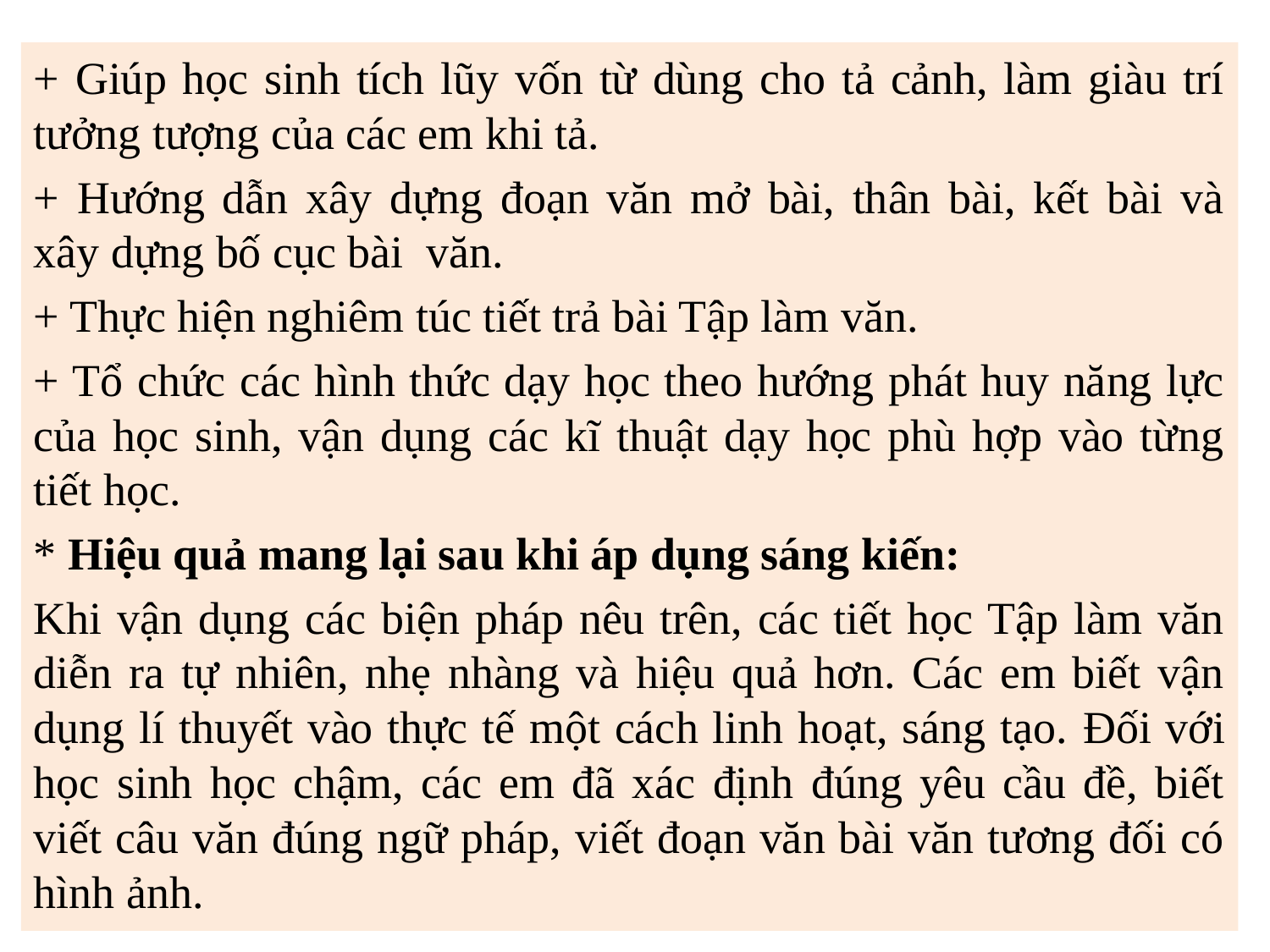

+ Giúp học sinh tích lũy vốn từ dùng cho tả cảnh, làm giàu trí tưởng tượng của các em khi tả.
+ Hướng dẫn xây dựng đoạn văn mở bài, thân bài, kết bài và xây dựng bố cục bài  văn.
+ Thực hiện nghiêm túc tiết trả bài Tập làm văn.
+ Tổ chức các hình thức dạy học theo hướng phát huy năng lực của học sinh, vận dụng các kĩ thuật dạy học phù hợp vào từng tiết học.
* Hiệu quả mang lại sau khi áp dụng sáng kiến:
Khi vận dụng các biện pháp nêu trên, các tiết học Tập làm văn diễn ra tự nhiên, nhẹ nhàng và hiệu quả hơn. Các em biết vận dụng lí thuyết vào thực tế một cách linh hoạt, sáng tạo. Đối với học sinh học chậm, các em đã xác định đúng yêu cầu đề, biết viết câu văn đúng ngữ pháp, viết đoạn văn bài văn tương đối có hình ảnh.